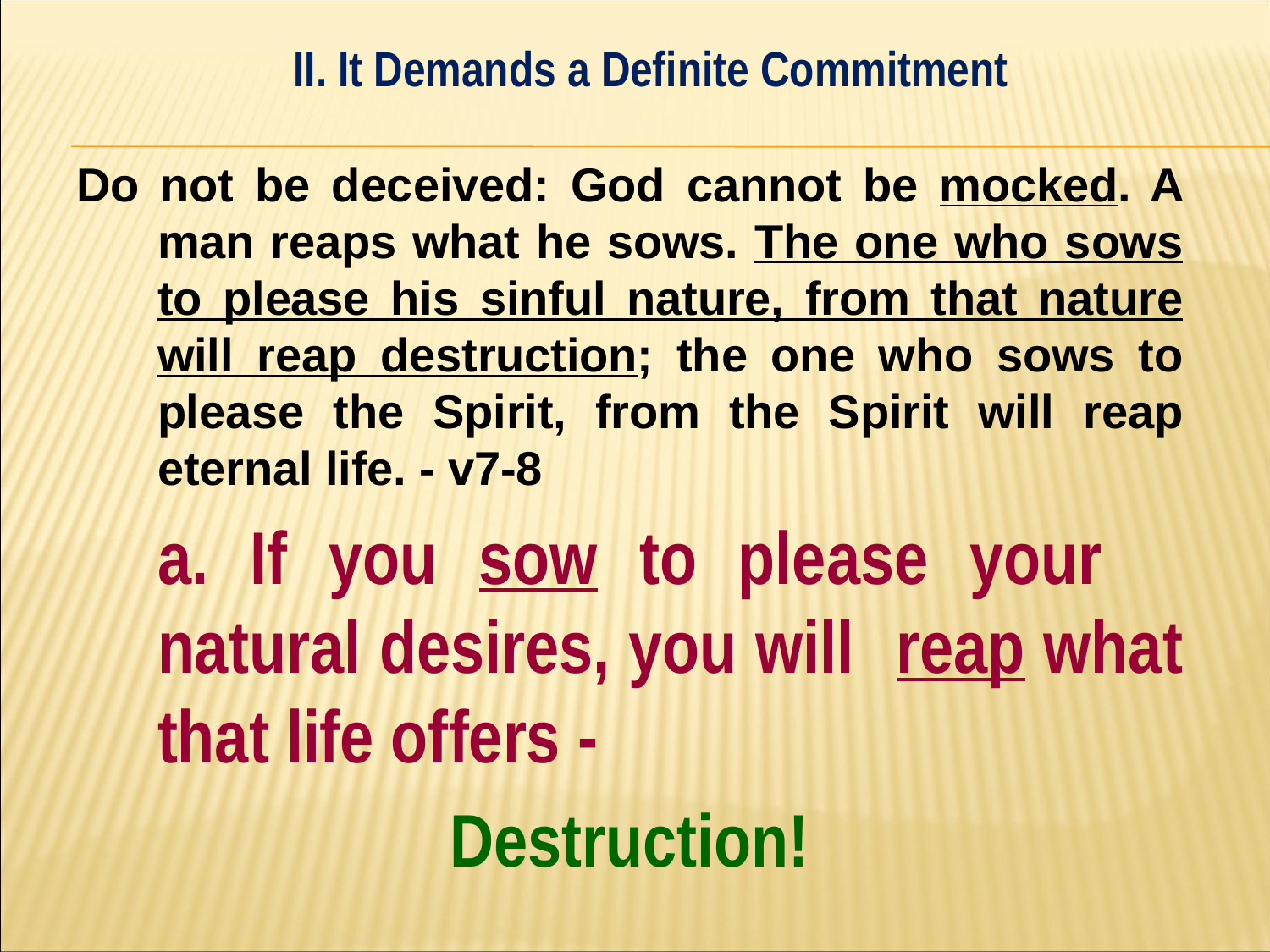

II. It Demands a Definite Commitment
#
Do not be deceived: God cannot be mocked. A man reaps what he sows. The one who sows to please his sinful nature, from that nature will reap destruction; the one who sows to please the Spirit, from the Spirit will reap eternal life. - v7-8
		a. If you sow to please your 			natural desires, you will 			reap what that life offers -
Destruction!